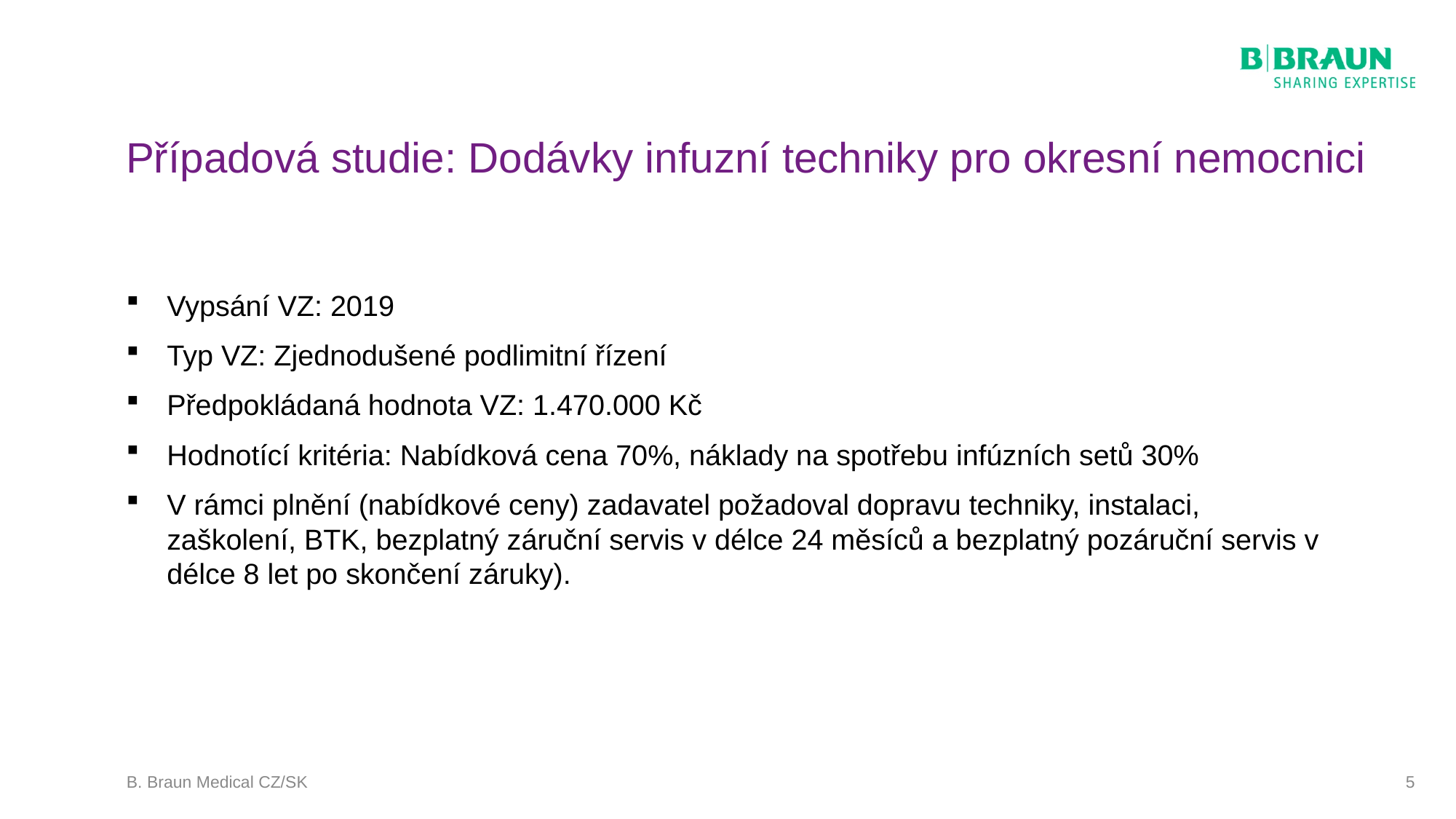

# Případová studie: Dodávky infuzní techniky pro okresní nemocnici

Vypsání VZ: 2019
Typ VZ: Zjednodušené podlimitní řízení
Předpokládaná hodnota VZ: 1.470.000 Kč
Hodnotící kritéria: Nabídková cena 70%, náklady na spotřebu infúzních setů 30%
V rámci plnění (nabídkové ceny) zadavatel požadoval dopravu techniky, instalaci, zaškolení, BTK, bezplatný záruční servis v délce 24 měsíců a bezplatný pozáruční servis v délce 8 let po skončení záruky).